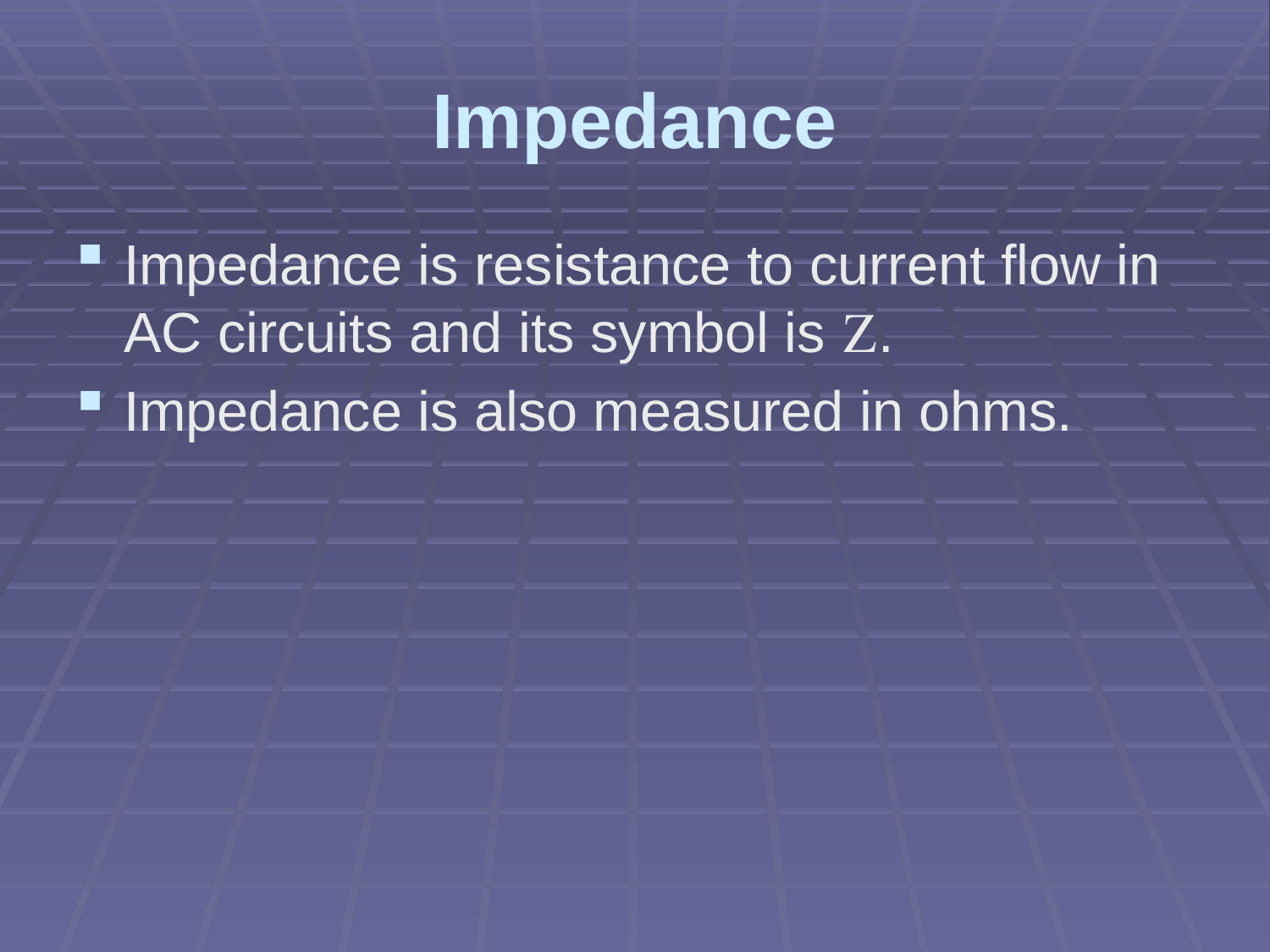

# Impedance
Impedance is resistance to current flow in AC circuits and its symbol is Ζ.
Impedance is also measured in ohms.